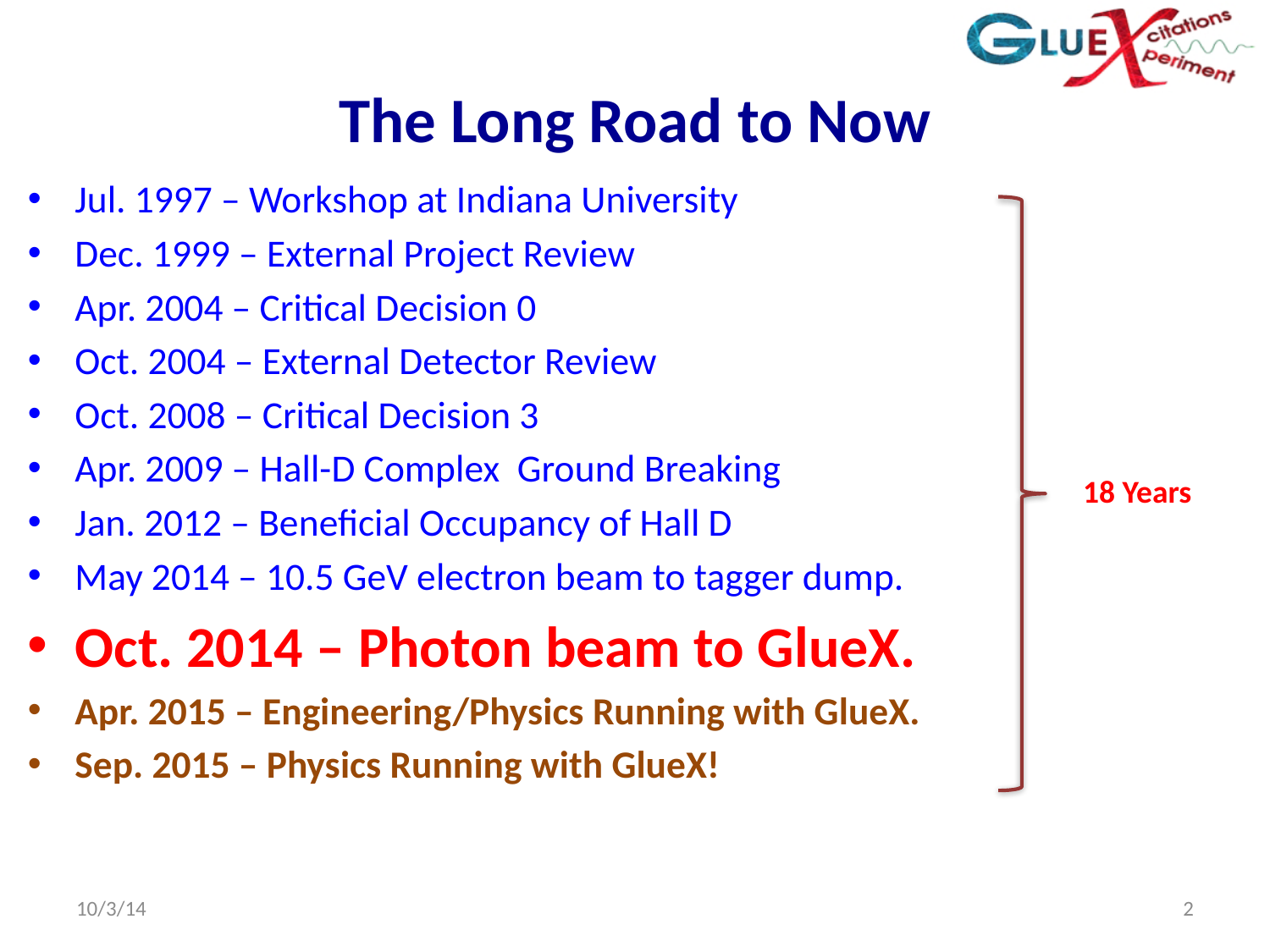

# The Long Road to Now
Jul. 1997 – Workshop at Indiana University
Dec. 1999 – External Project Review
Apr. 2004 – Critical Decision 0
Oct. 2004 – External Detector Review
Oct. 2008 – Critical Decision 3
Apr. 2009 – Hall-D Complex  Ground Breaking
Jan. 2012 – Beneficial Occupancy of Hall D
May 2014 – 10.5 GeV electron beam to tagger dump.
Oct. 2014 – Photon beam to GlueX.
Apr. 2015 – Engineering/Physics Running with GlueX.
Sep. 2015 – Physics Running with GlueX!

18 Years
10/3/14
2